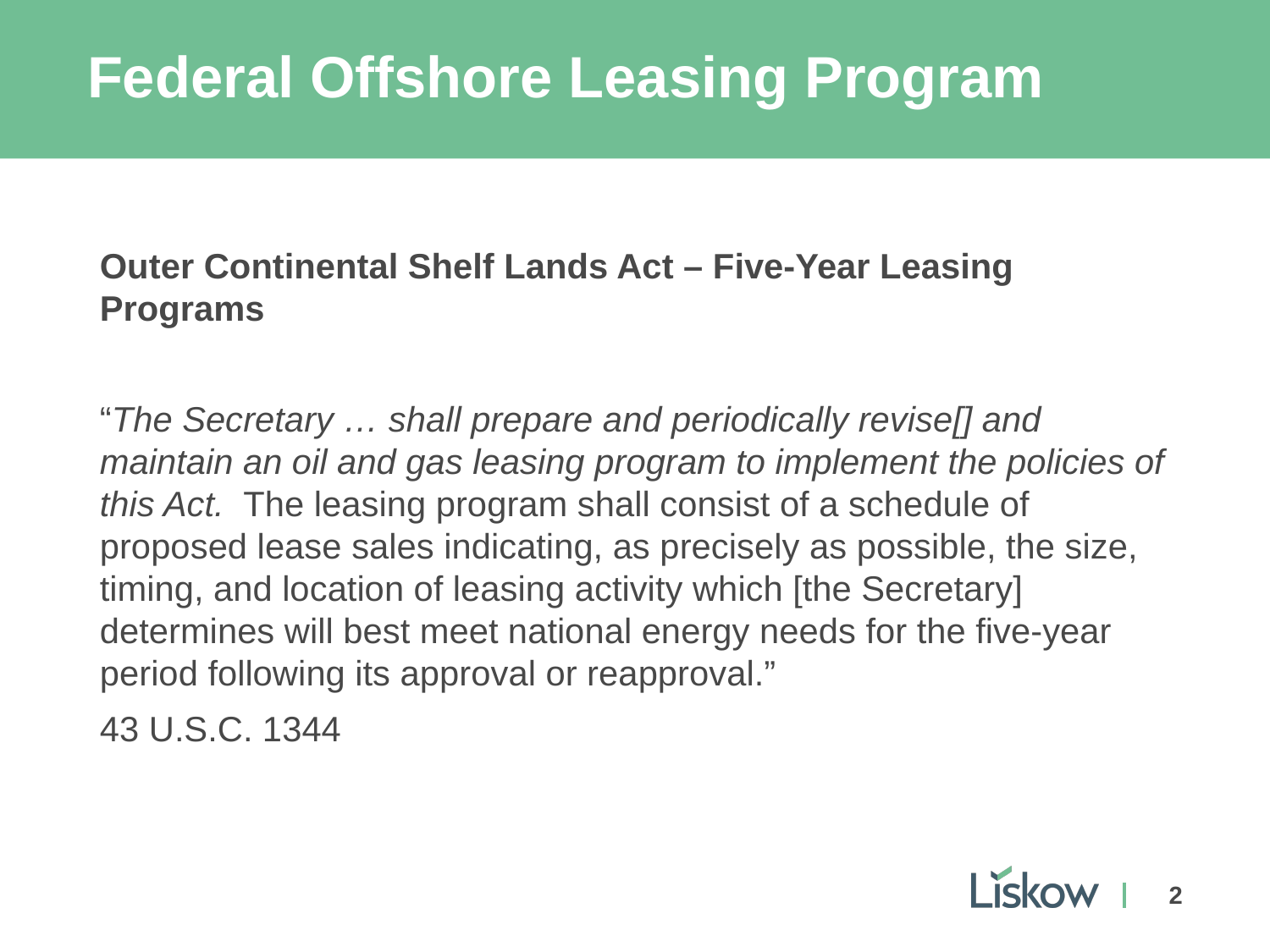

# Federal Offshore Leasing Program
Outer Continental Shelf Lands Act – Five-Year Leasing Programs

“The Secretary … shall prepare and periodically revise[] and maintain an oil and gas leasing program to implement the policies of this Act.  The leasing program shall consist of a schedule of proposed lease sales indicating, as precisely as possible, the size, timing, and location of leasing activity which [the Secretary] determines will best meet national energy needs for the five-year period following its approval or reapproval.”
43 U.S.C. 1344
2